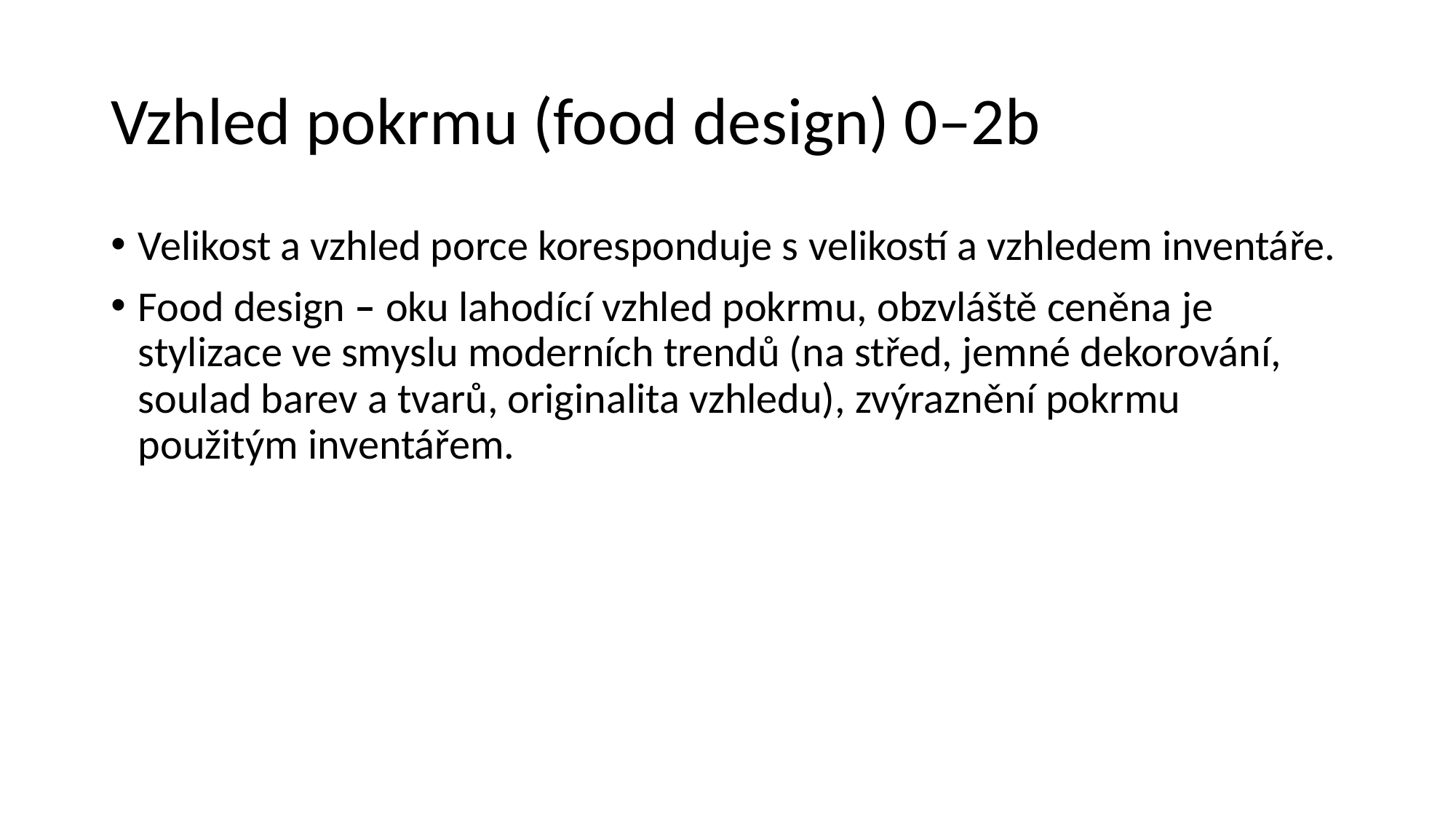

# Vzhled pokrmu (food design) 0–2b
Velikost a vzhled porce koresponduje s velikostí a vzhledem inventáře.
Food design – oku lahodící vzhled pokrmu, obzvláště ceněna je stylizace ve smyslu moderních trendů (na střed, jemné dekorování, soulad barev a tvarů, originalita vzhledu), zvýraznění pokrmu použitým inventářem.